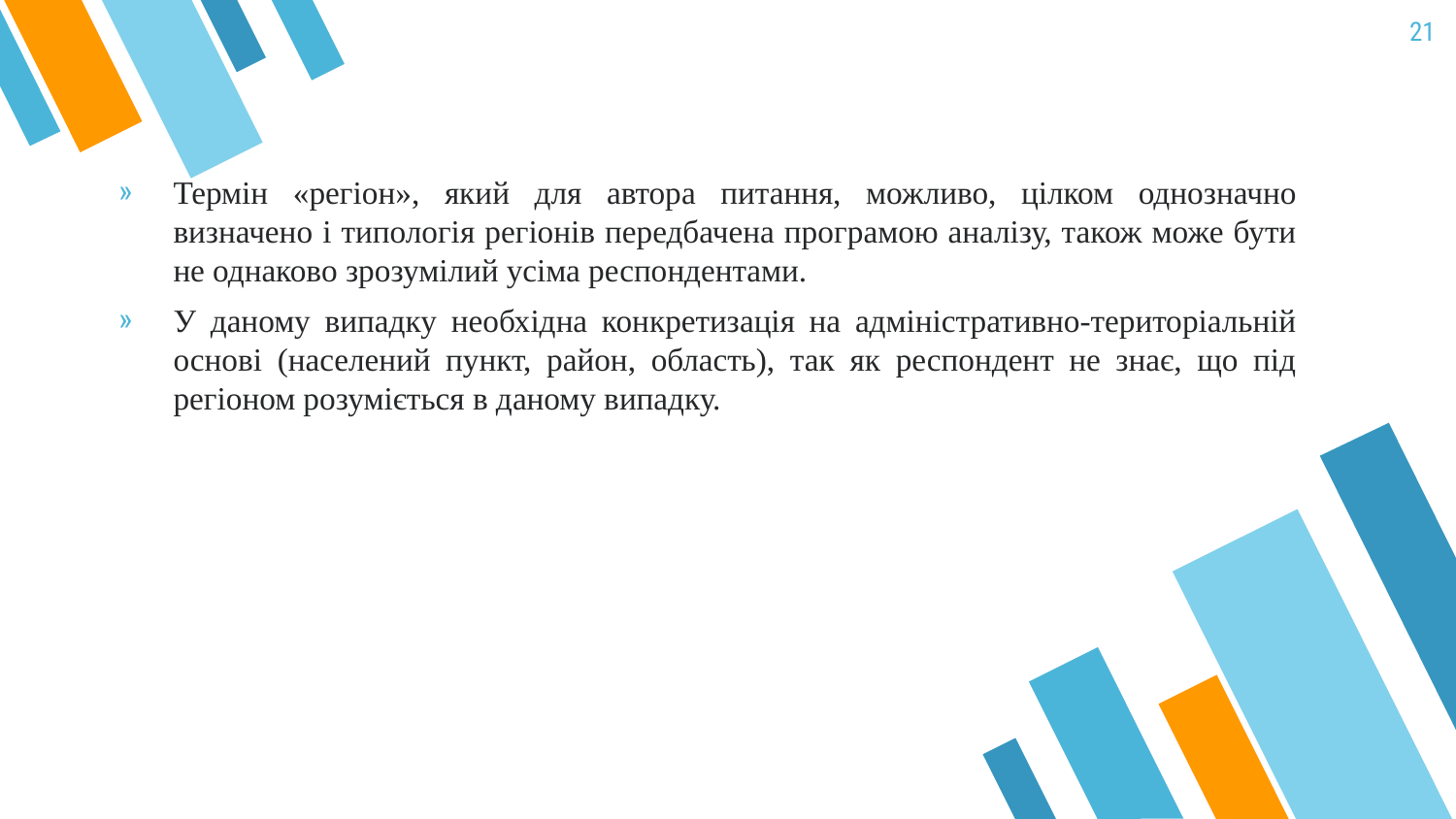

21
Термін «регіон», який для автора питання, можливо, цілком однозначно визначено і типологія регіонів передбачена програмою аналізу, також може бути не однаково зрозумілий усіма респондентами.
У даному випадку необхідна конкретизація на адміністративно-територіальній основі (населений пункт, район, область), так як респондент не знає, що під регіоном розуміється в даному випадку.